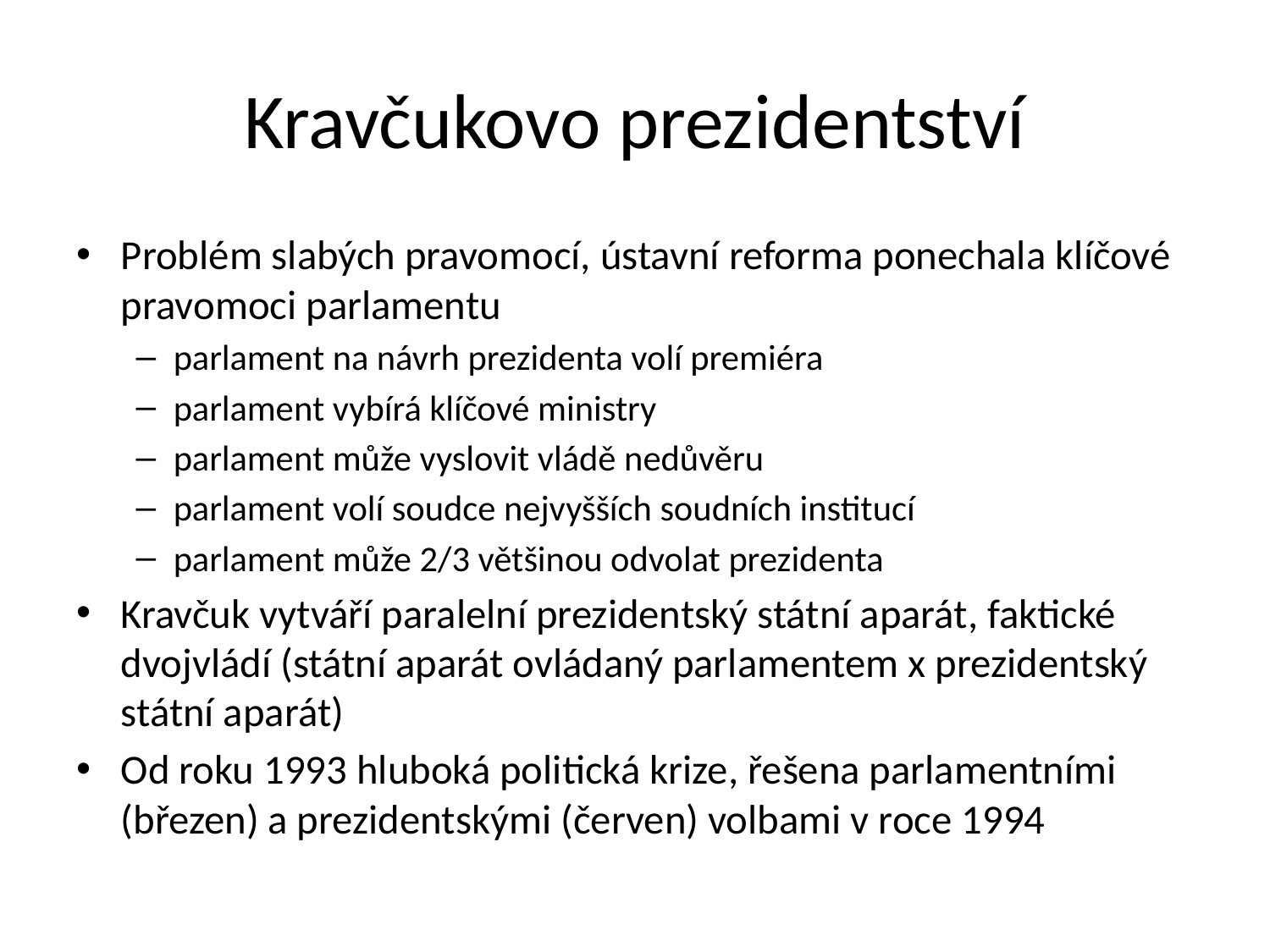

# Kravčukovo prezidentství
Problém slabých pravomocí, ústavní reforma ponechala klíčové pravomoci parlamentu
parlament na návrh prezidenta volí premiéra
parlament vybírá klíčové ministry
parlament může vyslovit vládě nedůvěru
parlament volí soudce nejvyšších soudních institucí
parlament může 2/3 většinou odvolat prezidenta
Kravčuk vytváří paralelní prezidentský státní aparát, faktické dvojvládí (státní aparát ovládaný parlamentem x prezidentský státní aparát)
Od roku 1993 hluboká politická krize, řešena parlamentními (březen) a prezidentskými (červen) volbami v roce 1994